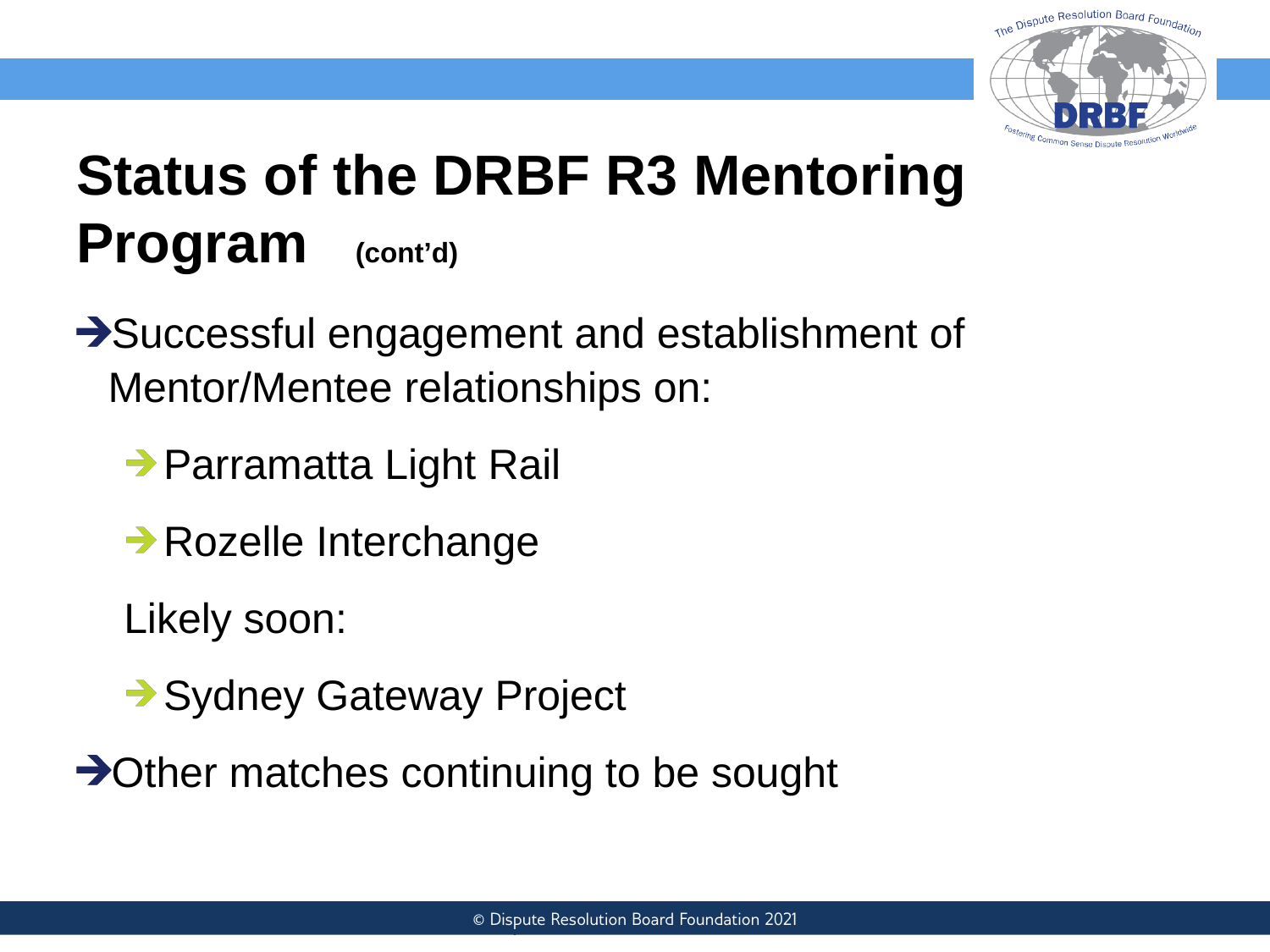

# Status of the DRBF R3 Mentoring Program   (cont’d)
Successful engagement and establishment of Mentor/Mentee relationships on:
Parramatta Light Rail
Rozelle Interchange
Likely soon:
Sydney Gateway Project
Other matches continuing to be sought